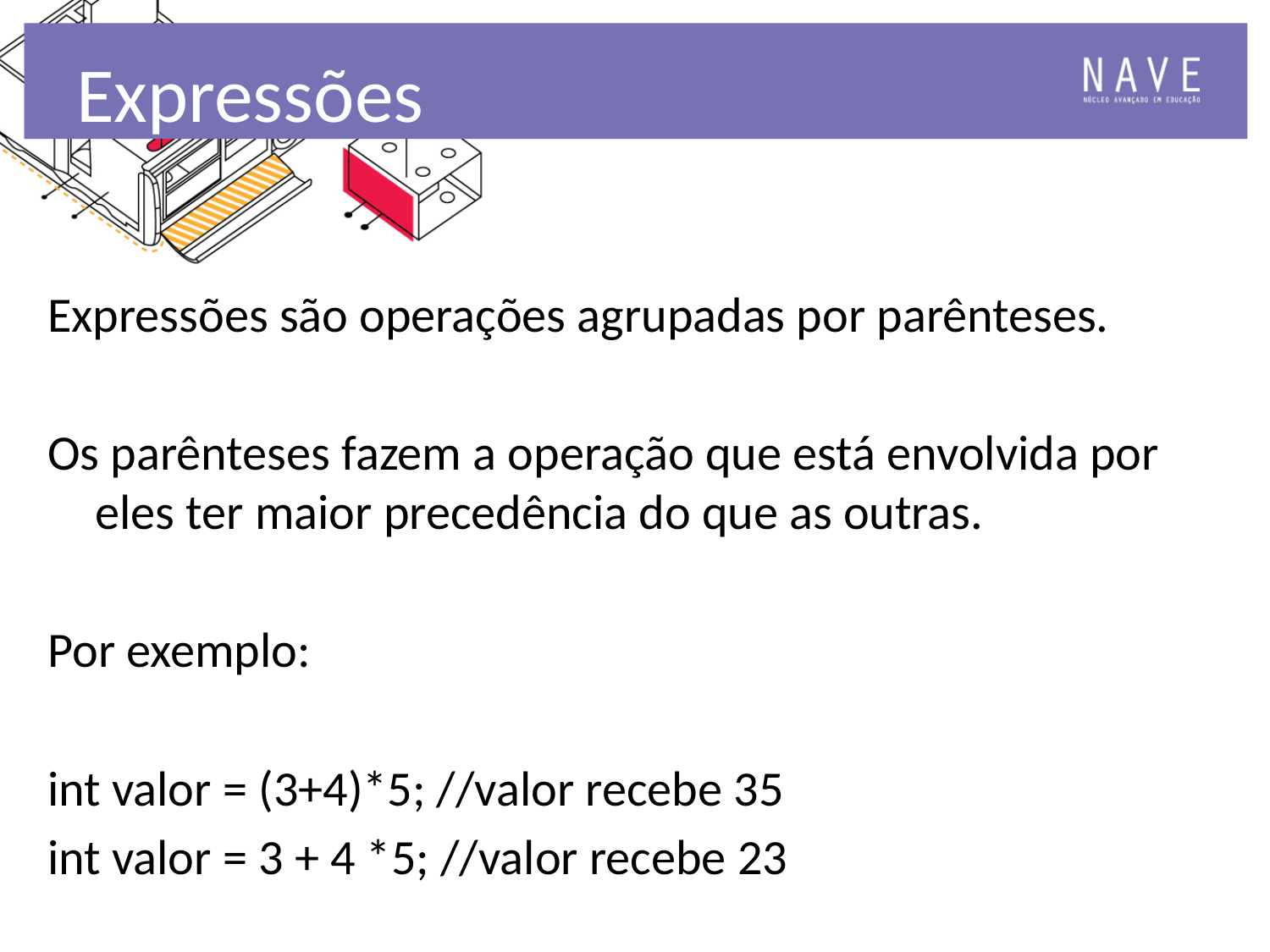

# Expressões
Expressões são operações agrupadas por parênteses.

Os parênteses fazem a operação que está envolvida por eles ter maior precedência do que as outras.

Por exemplo:

int valor = (3+4)*5; //valor recebe 35
int valor = 3 + 4 *5; //valor recebe 23